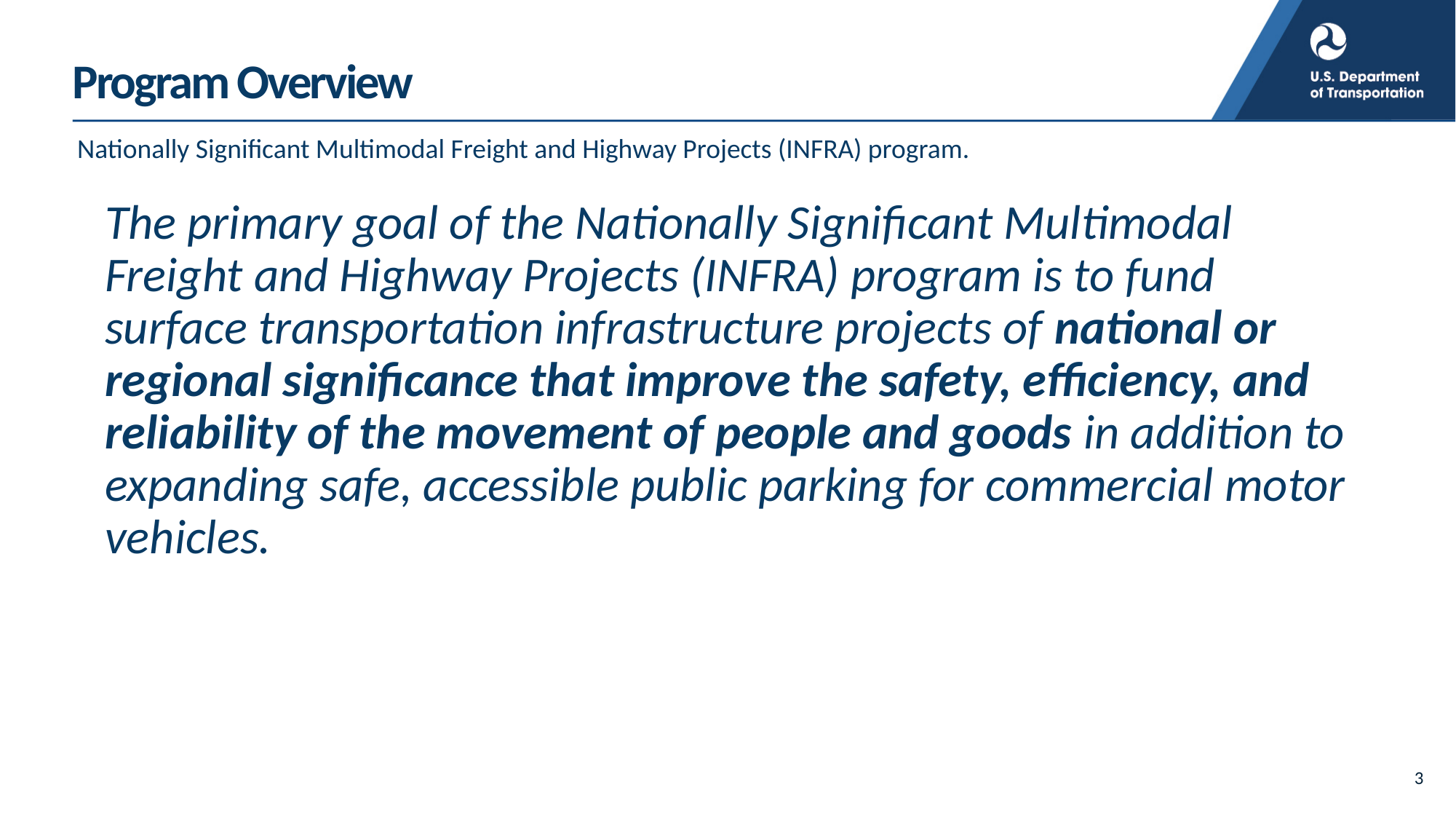

# Program Overview
Nationally Significant Multimodal Freight and Highway Projects (INFRA) program.

The primary goal of the Nationally Significant Multimodal Freight and Highway Projects (INFRA) program is to fund surface transportation infrastructure projects of national or regional significance that improve the safety, efficiency, and reliability of the movement of people and goods in addition to expanding safe, accessible public parking for commercial motor vehicles.
3